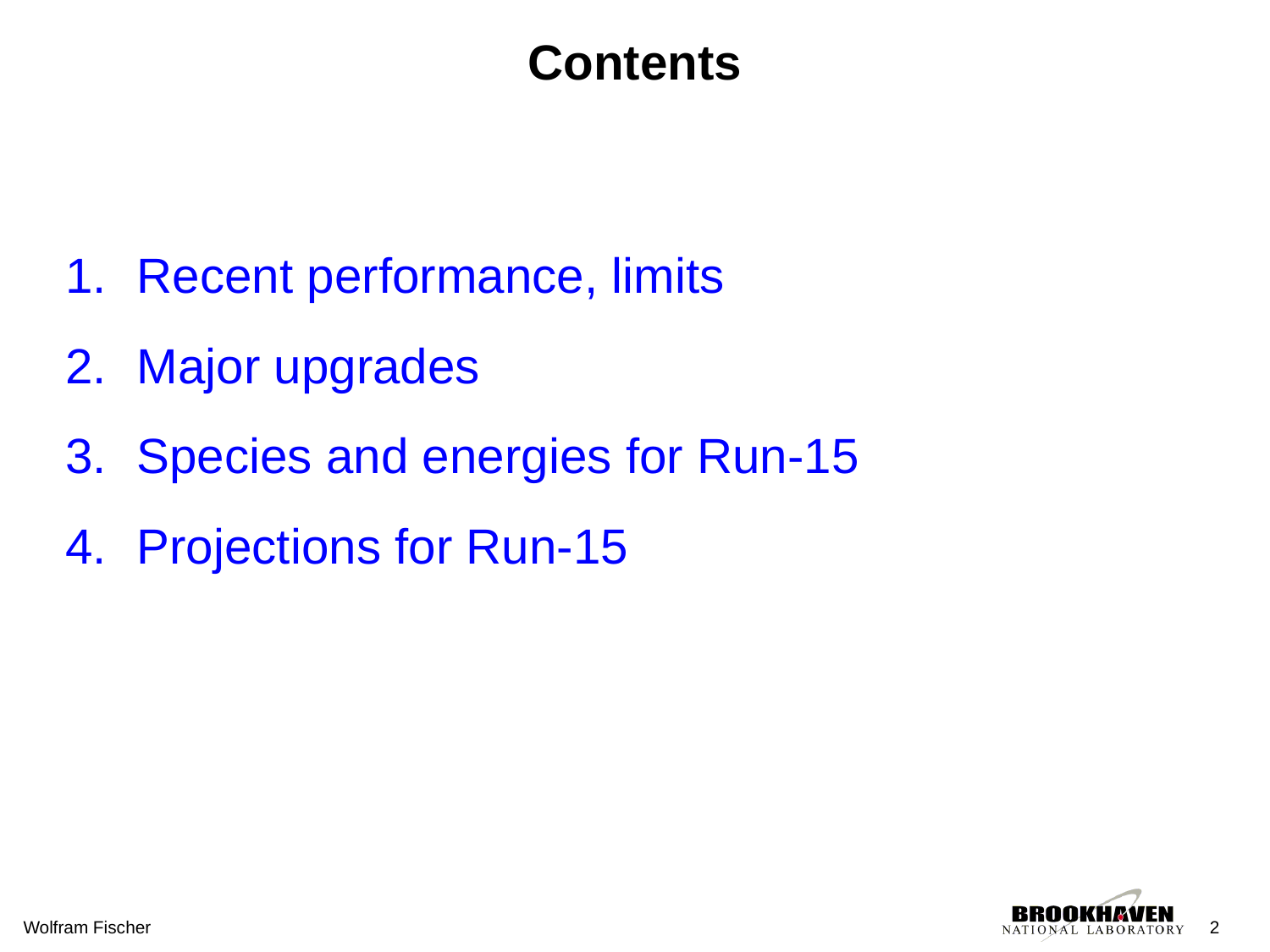

# Contents

Recent performance, limits
Major upgrades
Species and energies for Run-15
Projections for Run-15
Wolfram Fischer
2